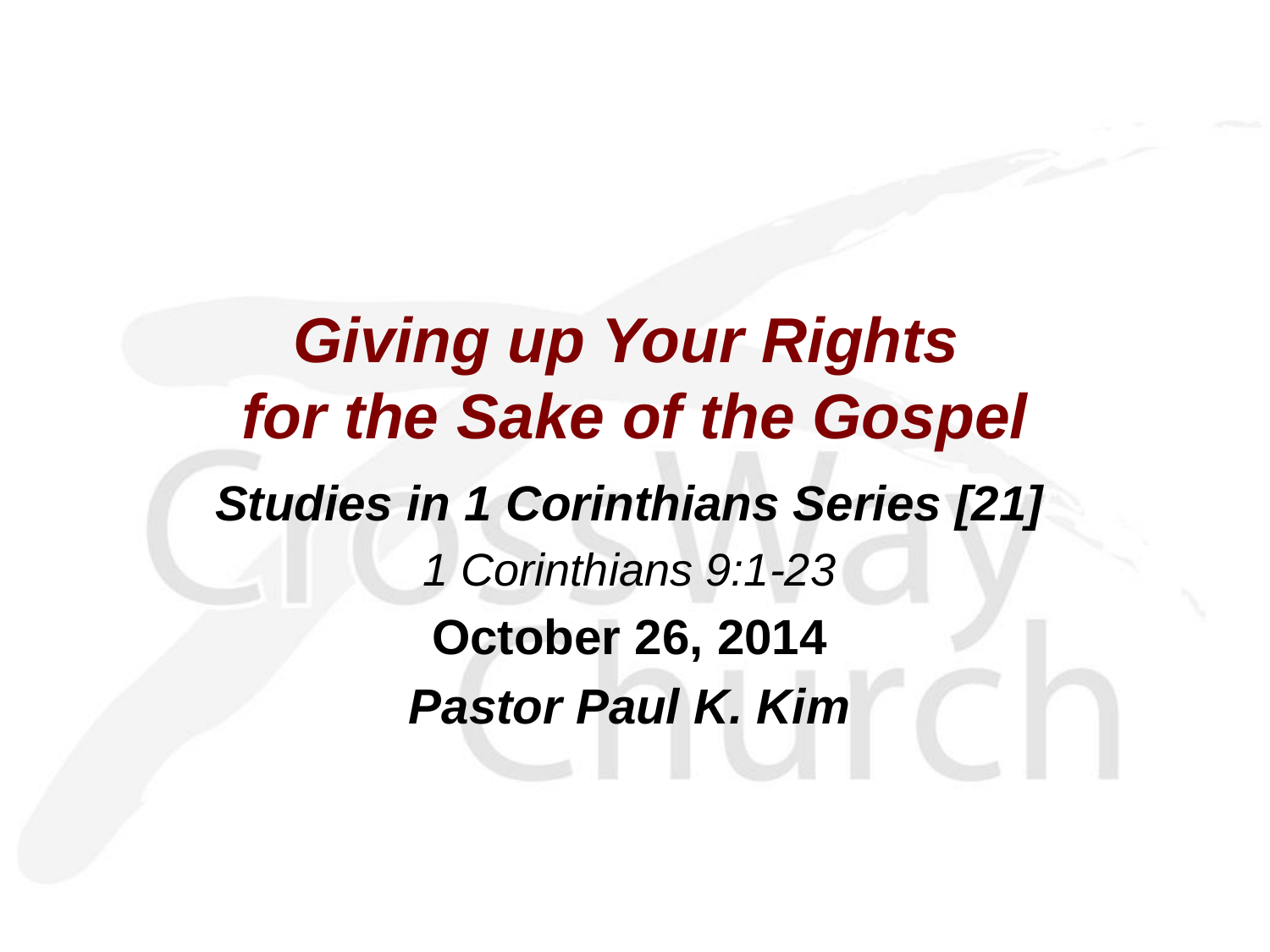

Giving up Your Rights
for the Sake of the Gospel
Studies in 1 Corinthians Series [21]
1 Corinthians 9:1-23
October 26, 2014
Pastor Paul K. Kim